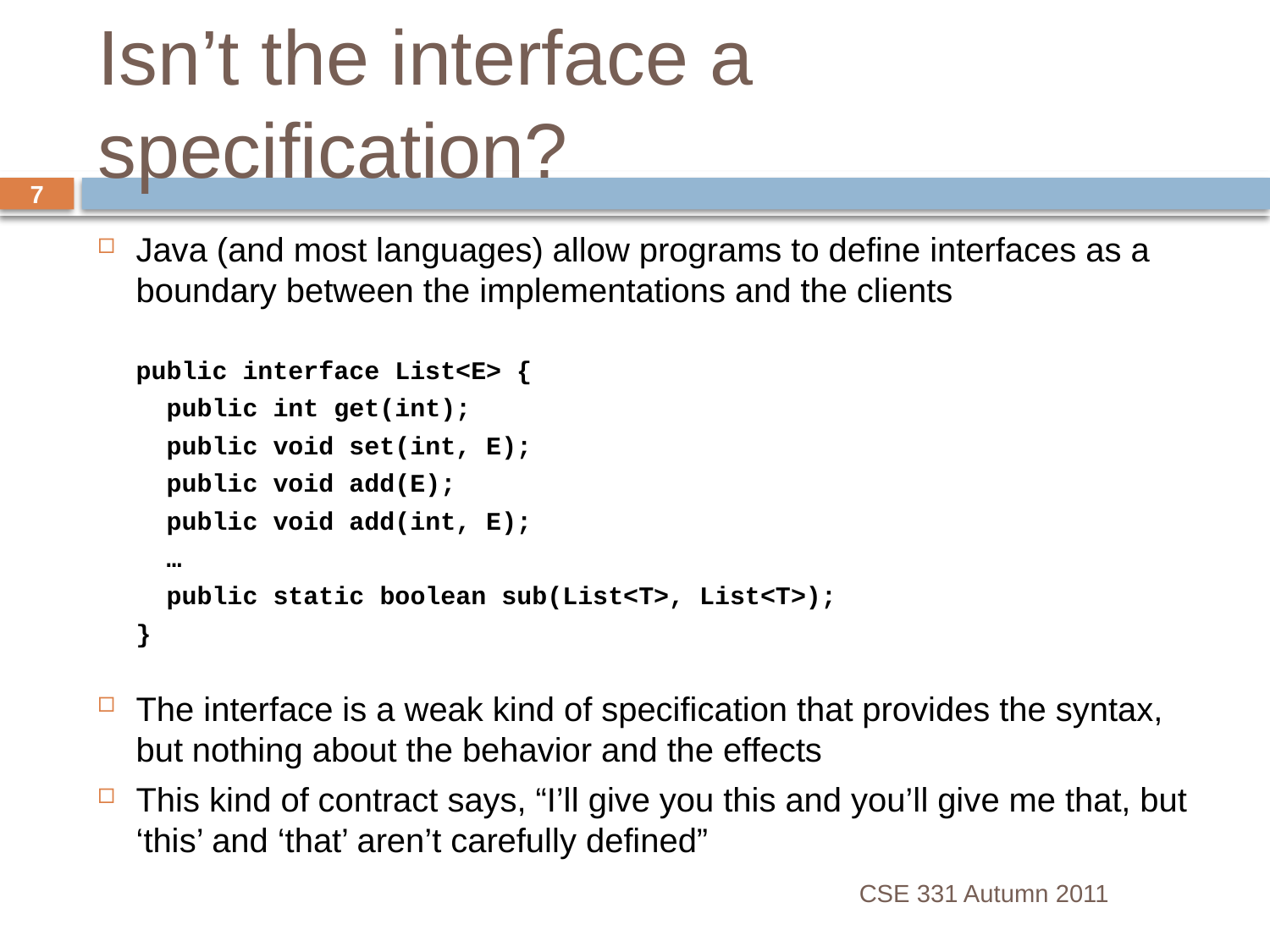

# Isn’t the interface a specification?
7
Java (and most languages) allow programs to define interfaces as a boundary between the implementations and the clients
public interface List<E> {
  public int get(int);
  public void set(int, E);
  public void add(E);
  public void add(int, E);
  …
  public static boolean sub(List<T>, List<T>);
}
The interface is a weak kind of specification that provides the syntax, but nothing about the behavior and the effects
This kind of contract says, “I’ll give you this and you’ll give me that, but ‘this’ and ‘that’ aren’t carefully defined”
CSE 331 Autumn 2011